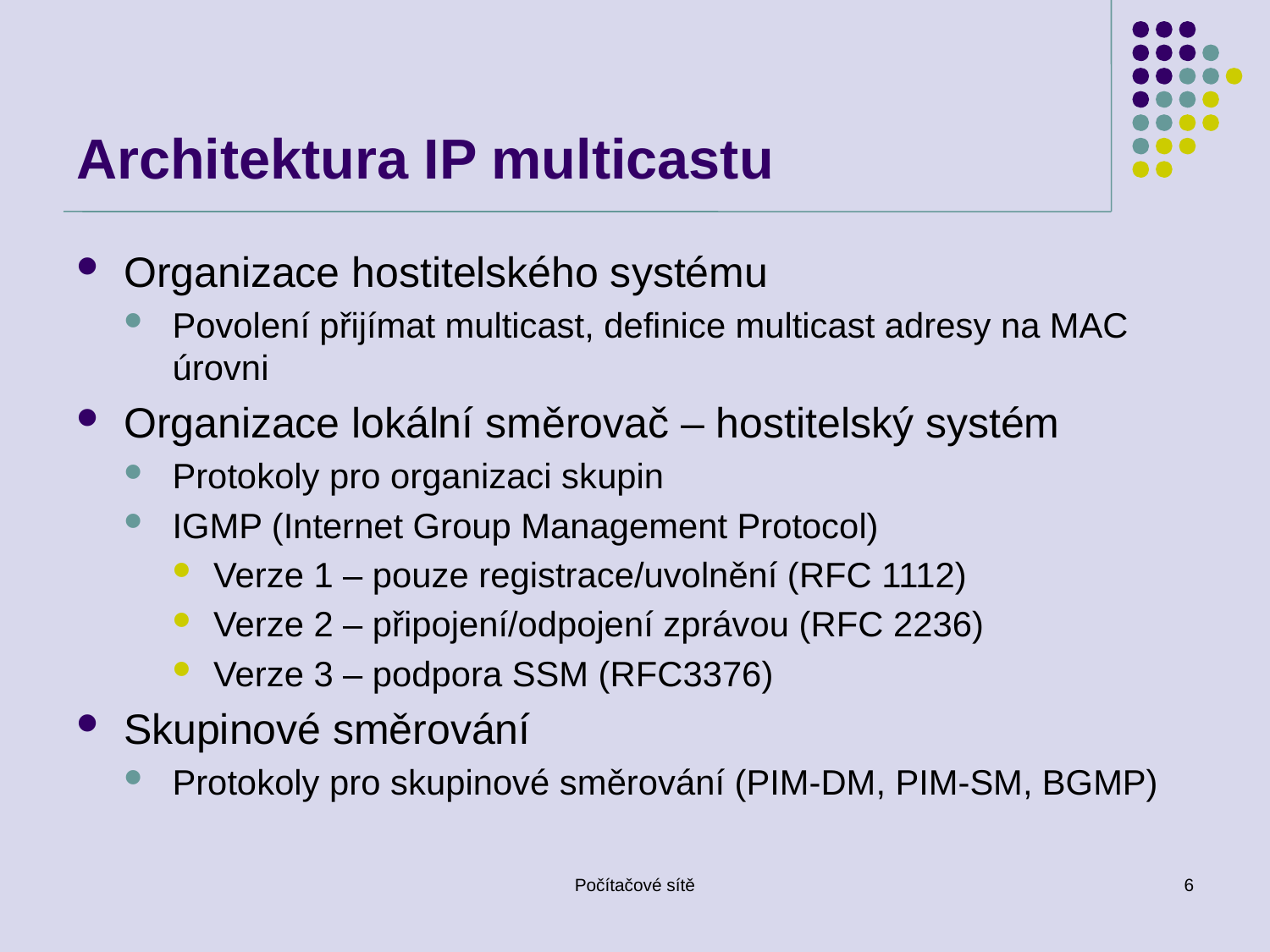

# Architektura IP multicastu
Organizace hostitelského systému
Povolení přijímat multicast, definice multicast adresy na MAC úrovni
Organizace lokální směrovač – hostitelský systém
Protokoly pro organizaci skupin
IGMP (Internet Group Management Protocol)
Verze 1 – pouze registrace/uvolnění (RFC 1112)
Verze 2 – připojení/odpojení zprávou (RFC 2236)
Verze 3 – podpora SSM (RFC3376)
Skupinové směrování
Protokoly pro skupinové směrování (PIM-DM, PIM-SM, BGMP)
Počítačové sítě
6